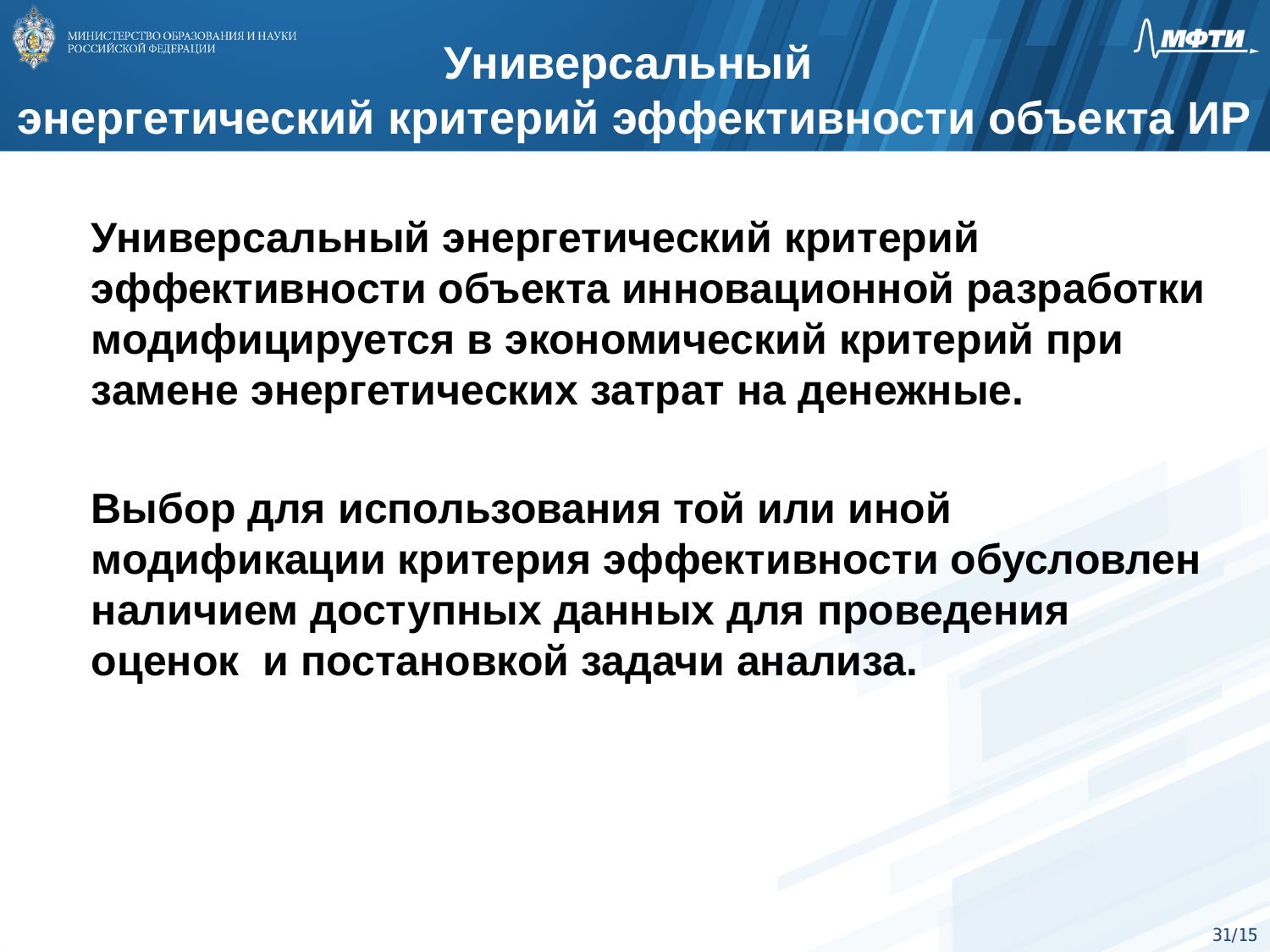

Универсальный
энергетический критерий эффективности объекта ИР
Универсальный энергетический критерий эффективности объекта инновационной разработки модифицируется в экономический критерий при замене энергетических затрат на денежные.

Выбор для использования той или иной модификации критерия эффективности обусловлен наличием доступных данных для проведения оценок  и постановкой задачи анализа.